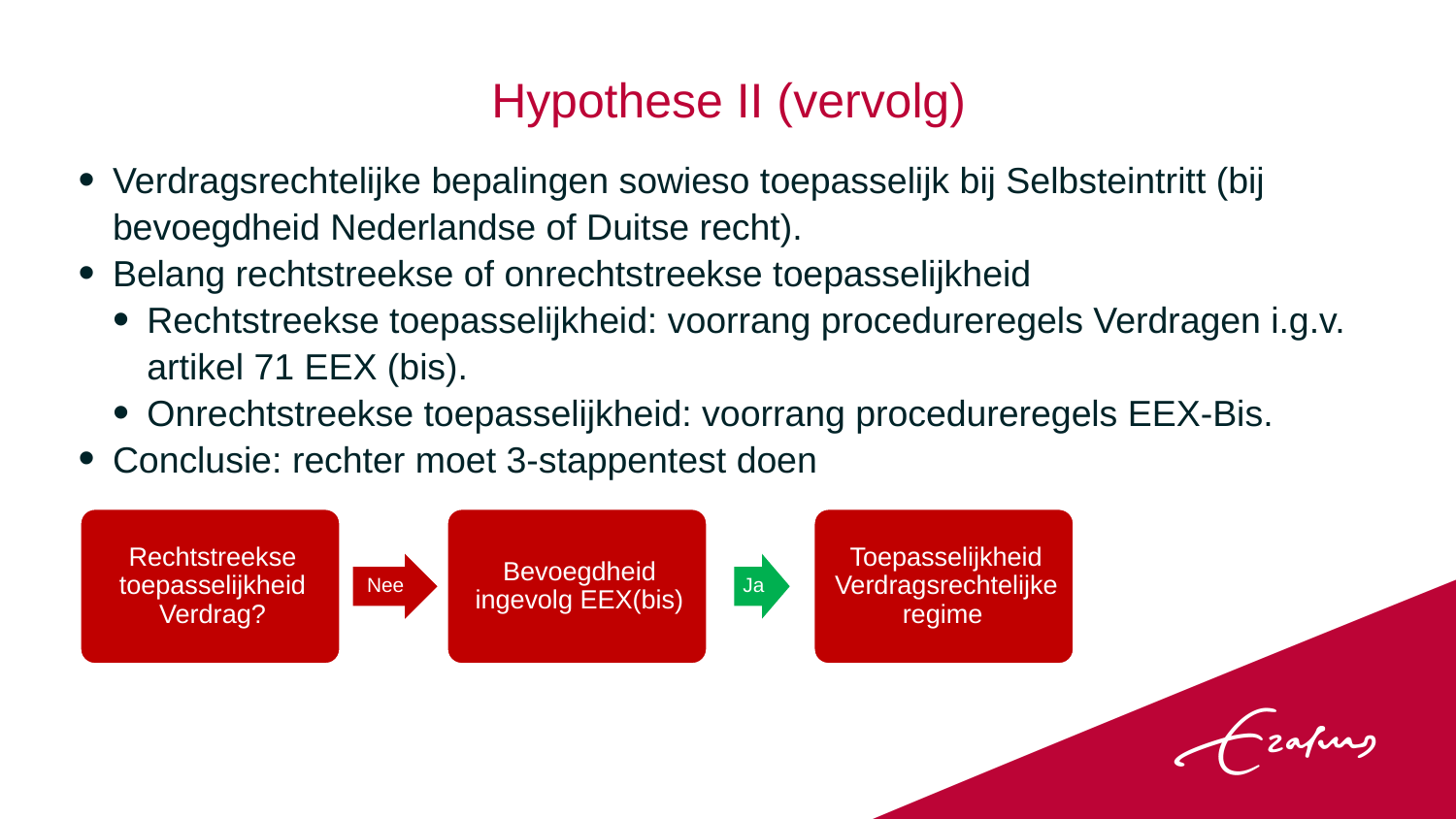

# Hypothese II (vervolg)
Verdragsrechtelijke bepalingen sowieso toepasselijk bij Selbsteintritt (bij bevoegdheid Nederlandse of Duitse recht).
Belang rechtstreekse of onrechtstreekse toepasselijkheid
Rechtstreekse toepasselijkheid: voorrang procedureregels Verdragen i.g.v. artikel 71 EEX (bis).
Onrechtstreekse toepasselijkheid: voorrang procedureregels EEX-Bis.
Conclusie: rechter moet 3-stappentest doen

Rechtstreekse toepasselijkheid Verdrag?
Nee
Bevoegdheid ingevolg EEX(bis)
Ja
Toepasselijkheid Verdragsrechtelijke regime